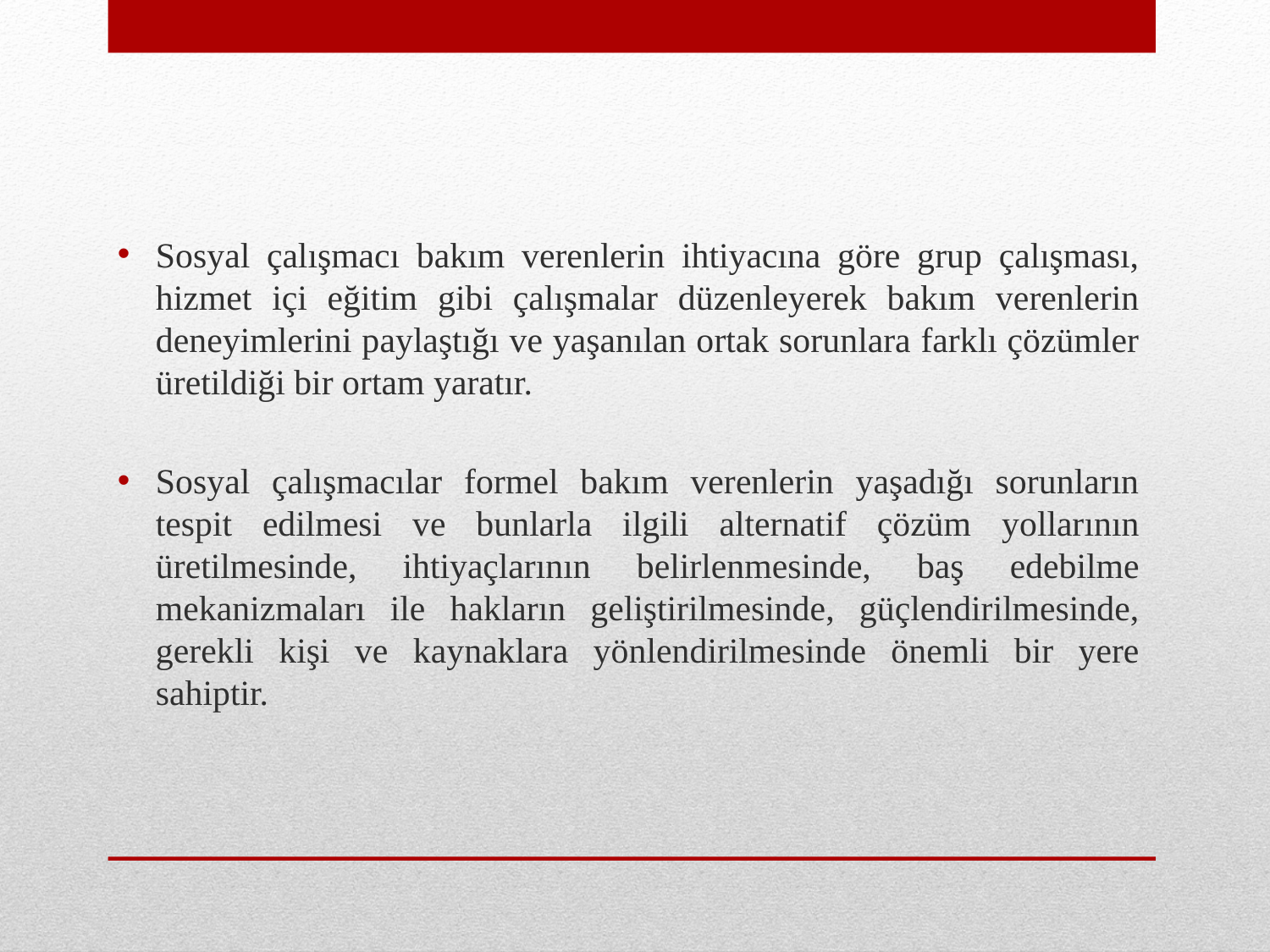

Sosyal çalışmacı bakım verenlerin ihtiyacına göre grup çalışması, hizmet içi eğitim gibi çalışmalar düzenleyerek bakım verenlerin deneyimlerini paylaştığı ve yaşanılan ortak sorunlara farklı çözümler üretildiği bir ortam yaratır.

Sosyal çalışmacılar formel bakım verenlerin yaşadığı sorunların tespit edilmesi ve bunlarla ilgili alternatif çözüm yollarının üretilmesinde, ihtiyaçlarının belirlenmesinde, baş edebilme mekanizmaları ile hakların geliştirilmesinde, güçlendirilmesinde, gerekli kişi ve kaynaklara yönlendirilmesinde önemli bir yere sahiptir.